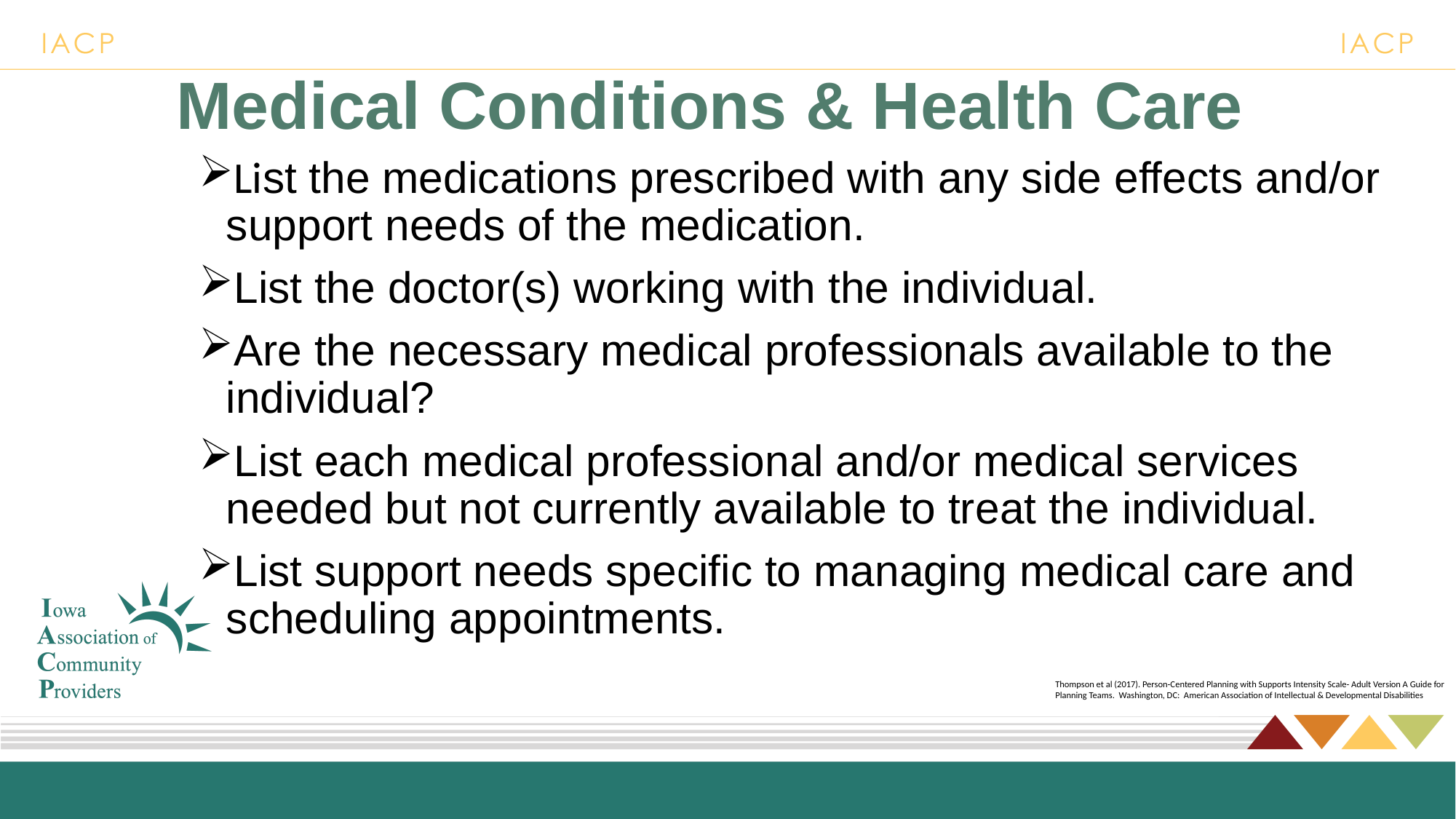

# Medical Conditions & Health Care
List the medications prescribed with any side effects and/or support needs of the medication.
List the doctor(s) working with the individual.
Are the necessary medical professionals available to the individual?
List each medical professional and/or medical services needed but not currently available to treat the individual.
List support needs specific to managing medical care and scheduling appointments.

Thompson et al (2017). Person-Centered Planning with Supports Intensity Scale- Adult Version A Guide for Planning Teams.  Washington, DC:  American Association of Intellectual & Developmental Disabilities